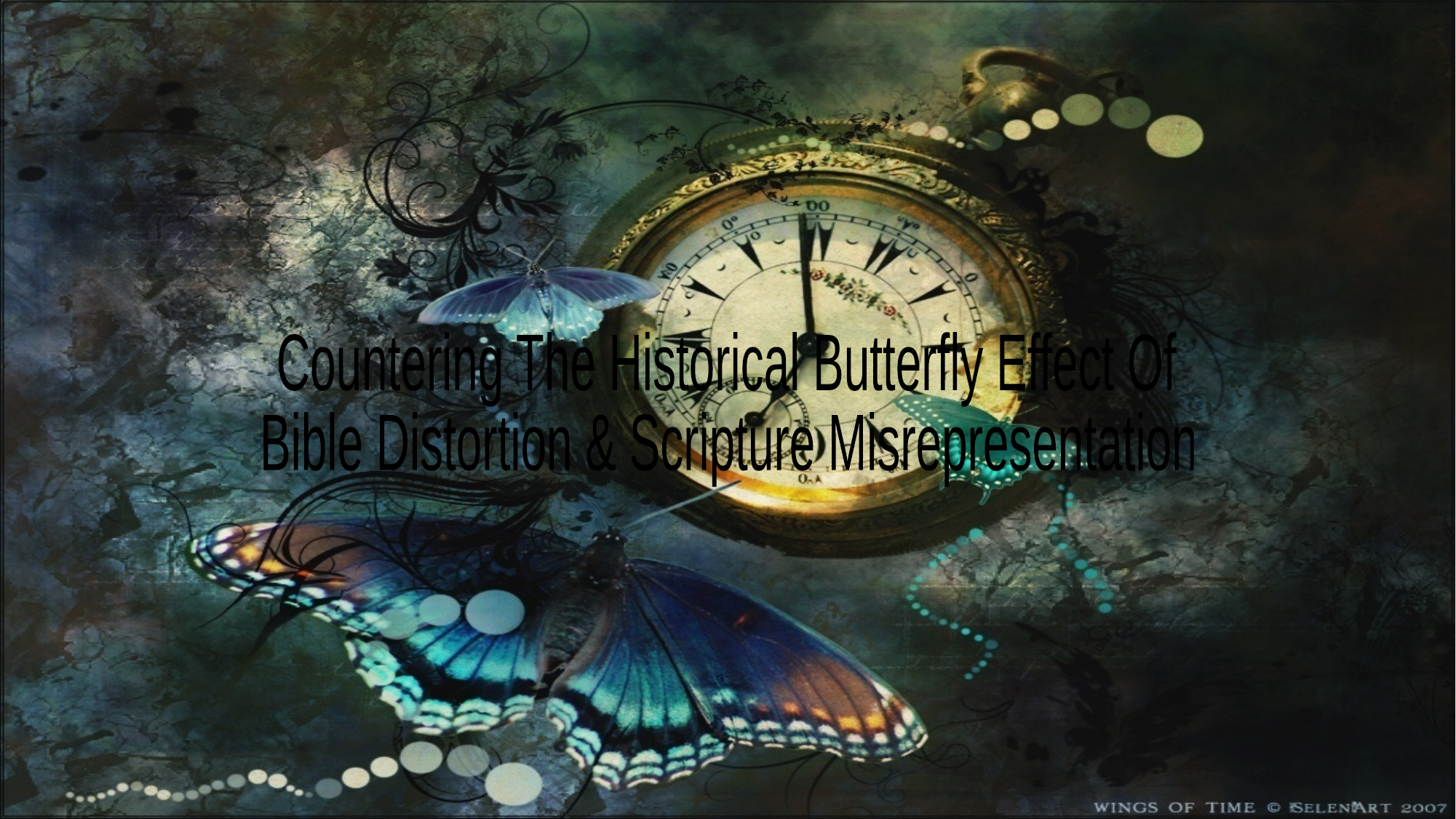

#
Countering The Historical Butterfly Effect Of
Bible Distortion & Scripture Misrepresentation